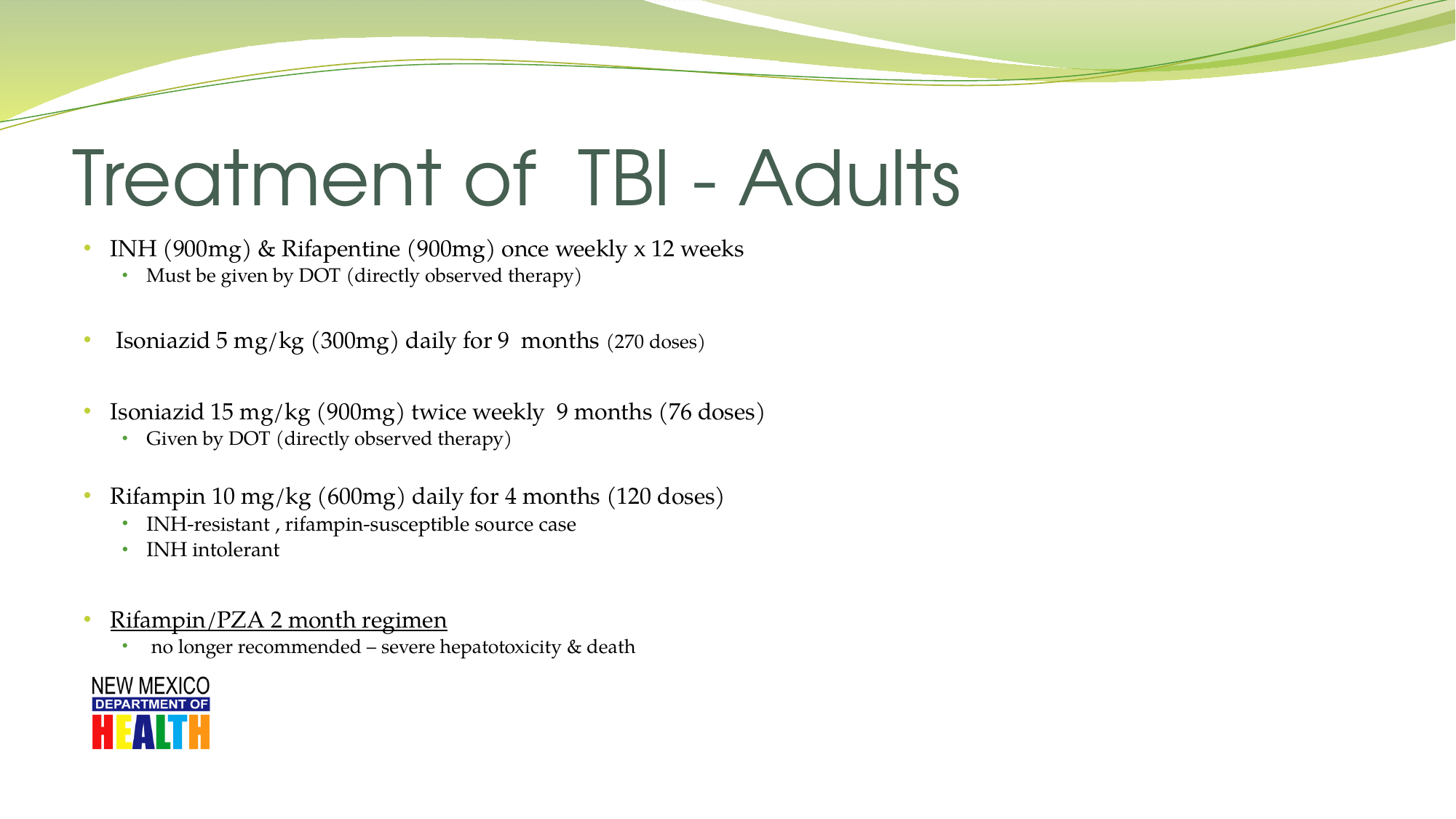

# Treatment of  TBI - Adults
INH (900mg) & Rifapentine (900mg) once weekly x 12 weeks
Must be given by DOT (directly observed therapy)

 Isoniazid 5 mg/kg (300mg) daily for 9  months (270 doses)

Isoniazid 15 mg/kg (900mg) twice weekly  9 months (76 doses)
Given by DOT (directly observed therapy)

Rifampin 10 mg/kg (600mg) daily for 4 months (120 doses)
INH-resistant , rifampin-susceptible source case
INH intolerant

Rifampin/PZA 2 month regimen
 no longer recommended – severe hepatotoxicity & death